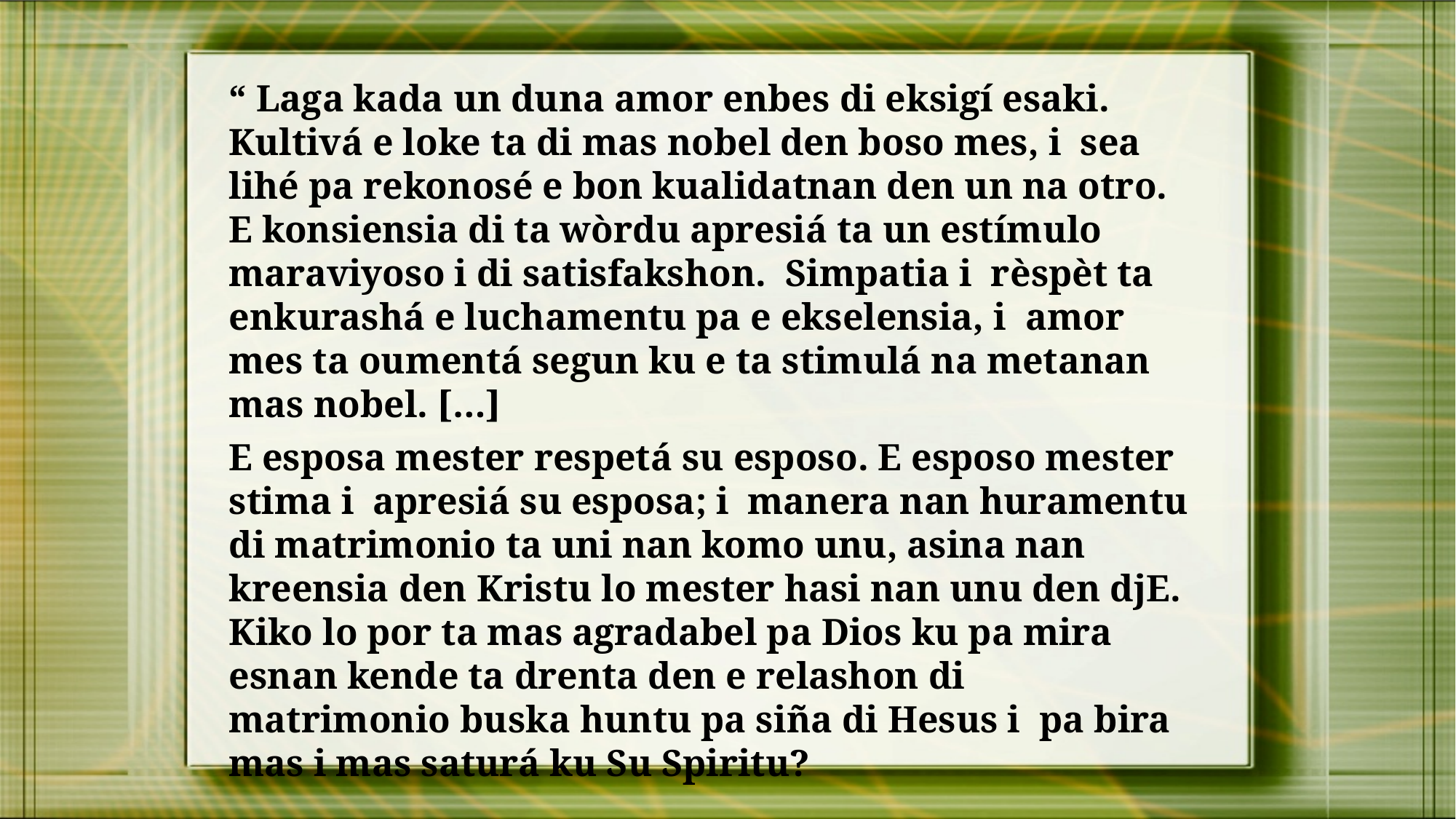

“ Laga kada un duna amor enbes di eksigí esaki. Kultivá e loke ta di mas nobel den boso mes, i  sea lihé pa rekonosé e bon kualidatnan den un na otro. E konsiensia di ta wòrdu apresiá ta un estímulo maraviyoso i di satisfakshon.  Simpatia i  rèspèt ta enkurashá e luchamentu pa e ekselensia, i  amor mes ta oumentá segun ku e ta stimulá na metanan mas nobel. […]
E esposa mester respetá su esposo. E esposo mester stima i  apresiá su esposa; i  manera nan huramentu di matrimonio ta uni nan komo unu, asina nan kreensia den Kristu lo mester hasi nan unu den djE. Kiko lo por ta mas agradabel pa Dios ku pa mira esnan kende ta drenta den e relashon di matrimonio buska huntu pa siña di Hesus i  pa bira mas i mas saturá ku Su Spiritu?